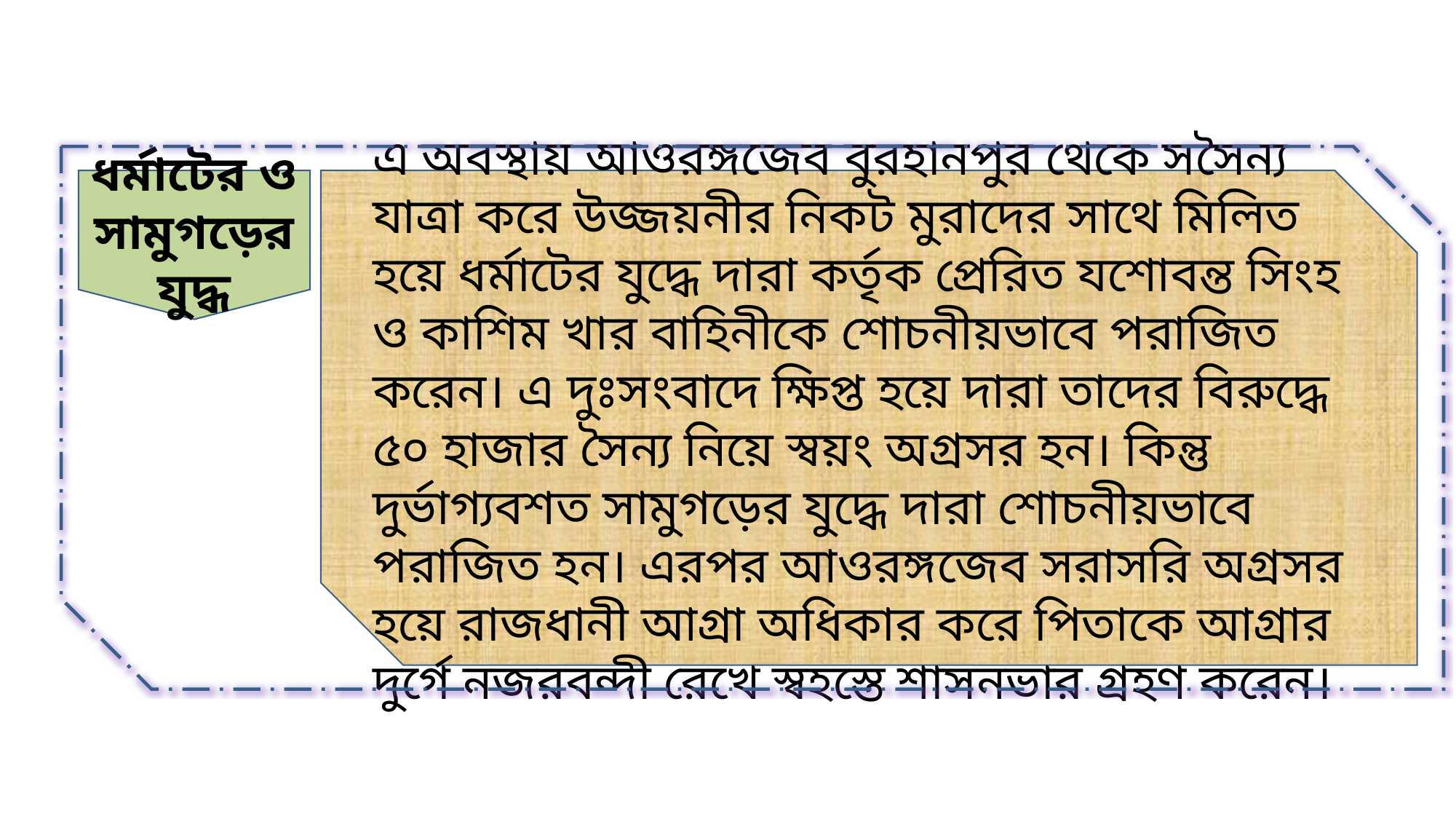

ধর্মাটের ও সামুগড়ের যুদ্ধ
এ অবস্থায় আওরঙ্গজেব বুরহানপুর থেকে সসৈন্য যাত্রা করে উজ্জয়নীর নিকট মুরাদের সাথে মিলিত হয়ে ধর্মাটের যুদ্ধে দারা কর্তৃক প্রেরিত যশোবন্ত সিংহ ও কাশিম খার বাহিনীকে শোচনীয়ভাবে পরাজিত করেন। এ দুঃসংবাদে ক্ষিপ্ত হয়ে দারা তাদের বিরুদ্ধে ৫০ হাজার সৈন্য নিয়ে স্বয়ং অগ্রসর হন। কিন্তু দুর্ভাগ্যবশত সামুগড়ের যুদ্ধে দারা শোচনীয়ভাবে পরাজিত হন। এরপর আওরঙ্গজেব সরাসরি অগ্রসর হয়ে রাজধানী আগ্রা অধিকার করে পিতাকে আগ্রার দুর্গে নজরবন্দী রেখে স্বহস্তে শাসনভার গ্রহণ করেন।